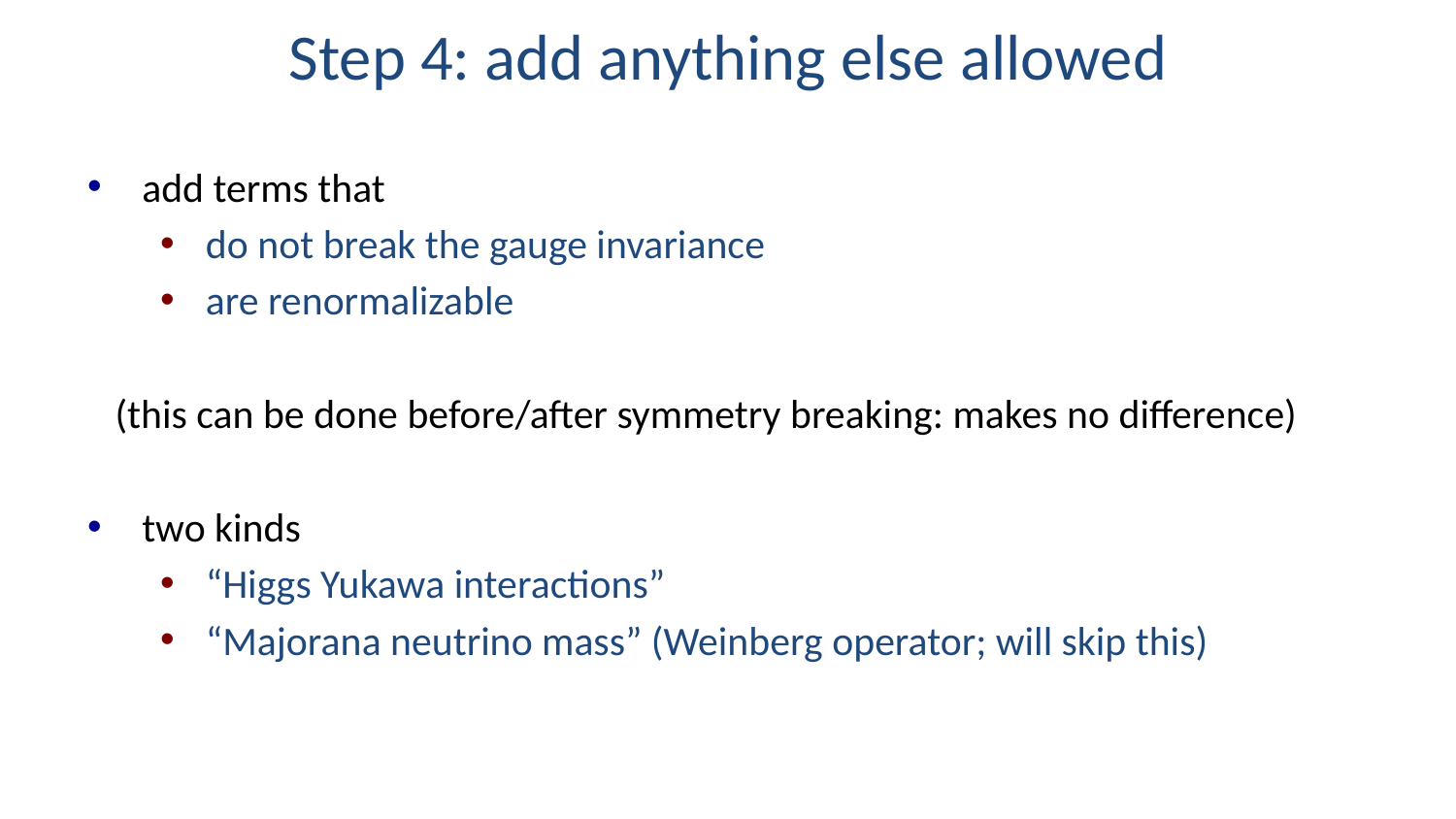

# Step 4: add anything else allowed
add terms that
do not break the gauge invariance
are renormalizable

   (this can be done before/after symmetry breaking: makes no difference)

two kinds
“Higgs Yukawa interactions”
“Majorana neutrino mass” (Weinberg operator; will skip this)